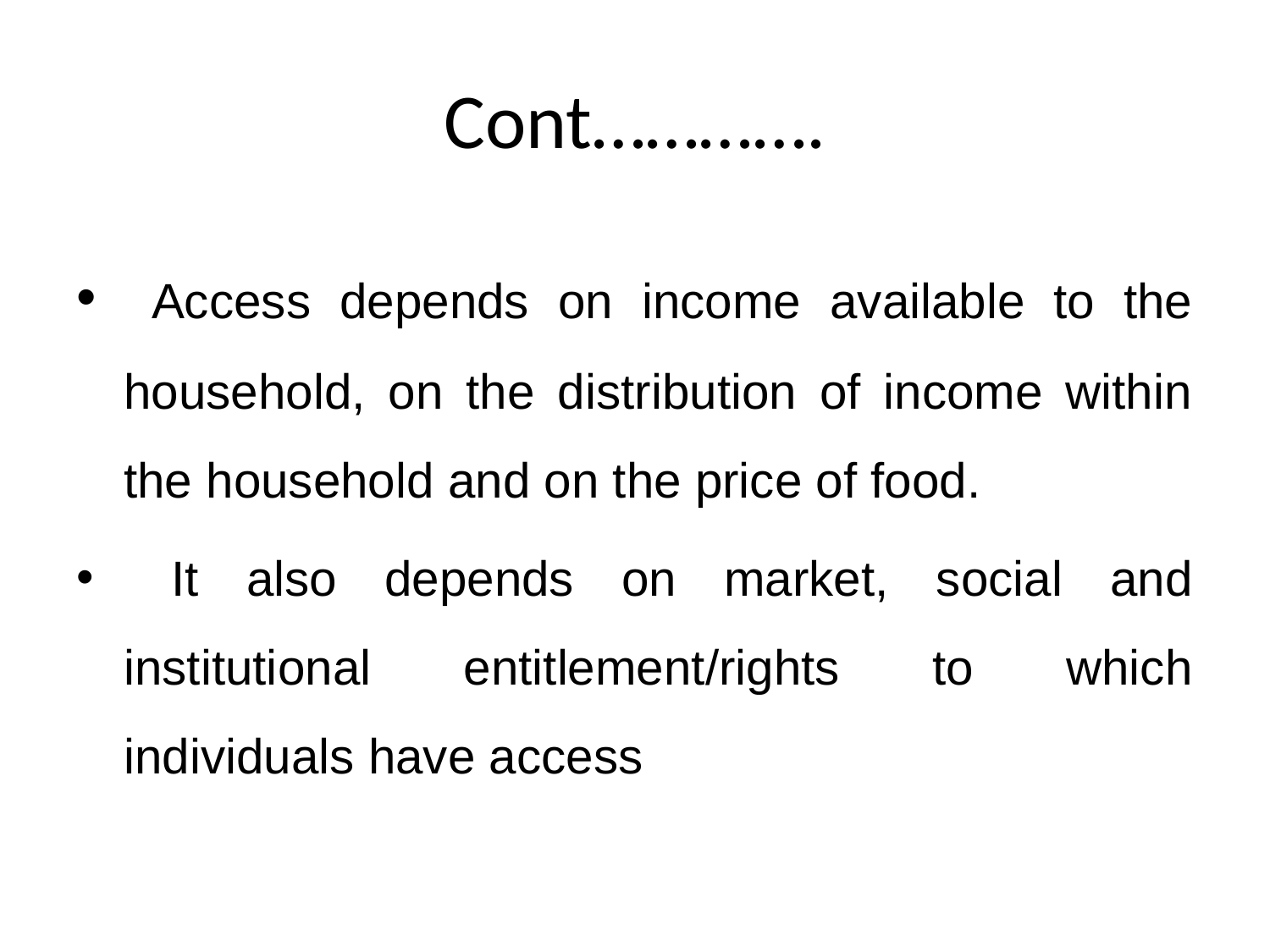

# Cont………….
 Access depends on income available to the household, on the distribution of income within the household and on the price of food.
 It also depends on market, social and institutional entitlement/rights to which individuals have access